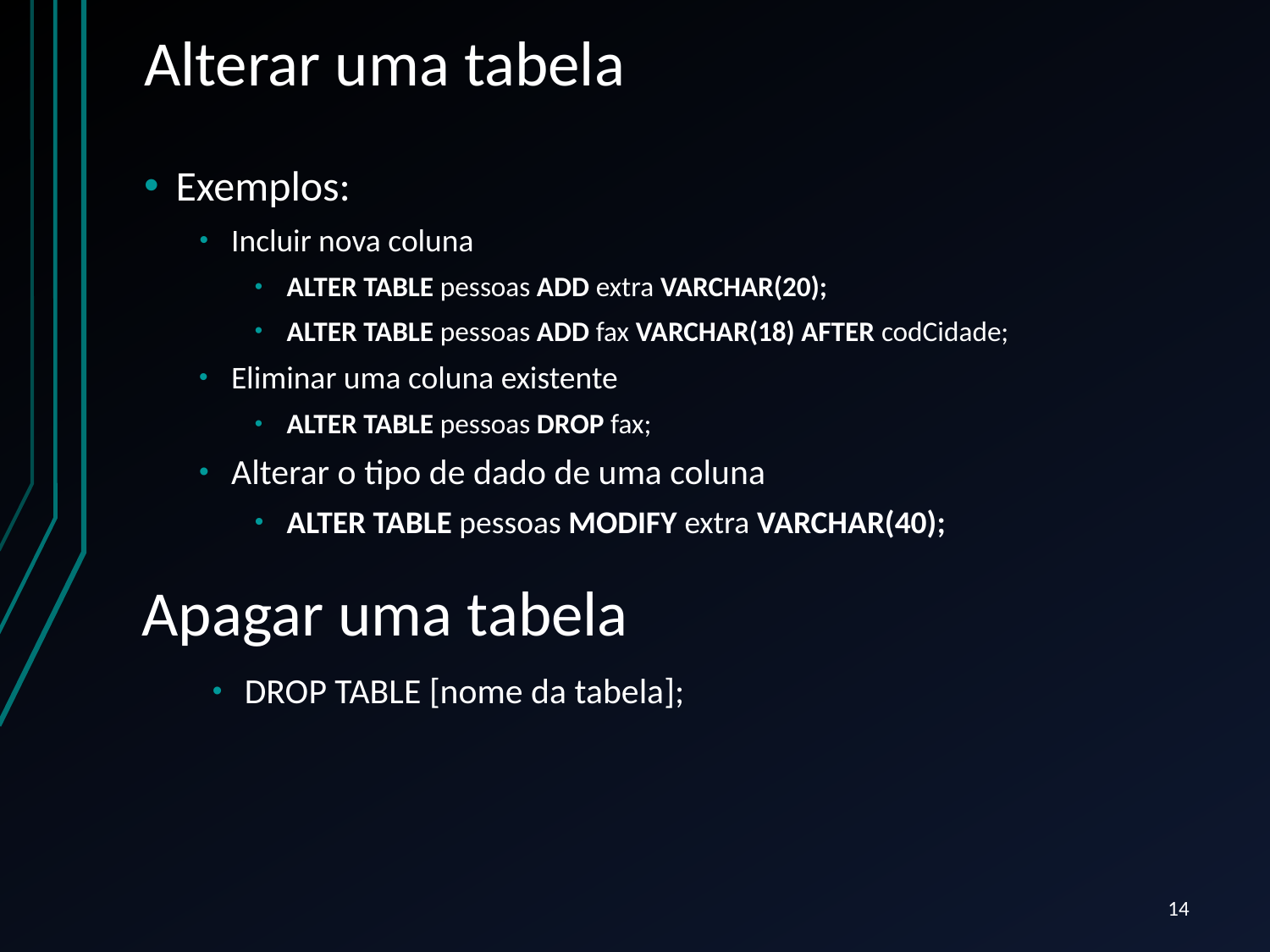

# Alterar uma tabela
Exemplos:
Incluir nova coluna
ALTER TABLE pessoas ADD extra VARCHAR(20);
ALTER TABLE pessoas ADD fax VARCHAR(18) AFTER codCidade;
Eliminar uma coluna existente
ALTER TABLE pessoas DROP fax;
Alterar o tipo de dado de uma coluna
ALTER TABLE pessoas MODIFY extra VARCHAR(40);

DROP TABLE [nome da tabela];

Apagar uma tabela
14